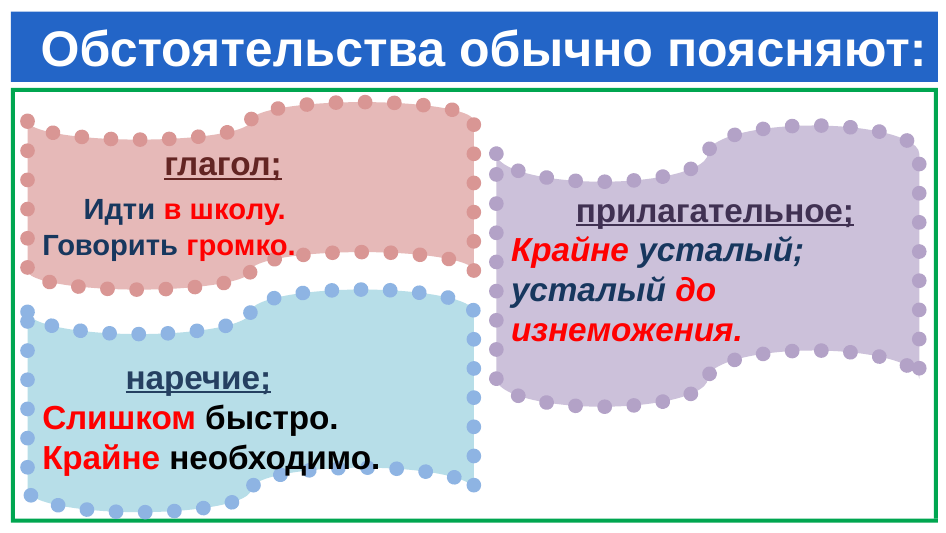

# Обстоятельства обычно поясняют:
                глагол;
     Идти в школу.
Говорить громко.

       прилагательное;
Крайне усталый;
усталый до
изнеможения.

         наречие;
Слишком быстро.
Крайне необходимо.